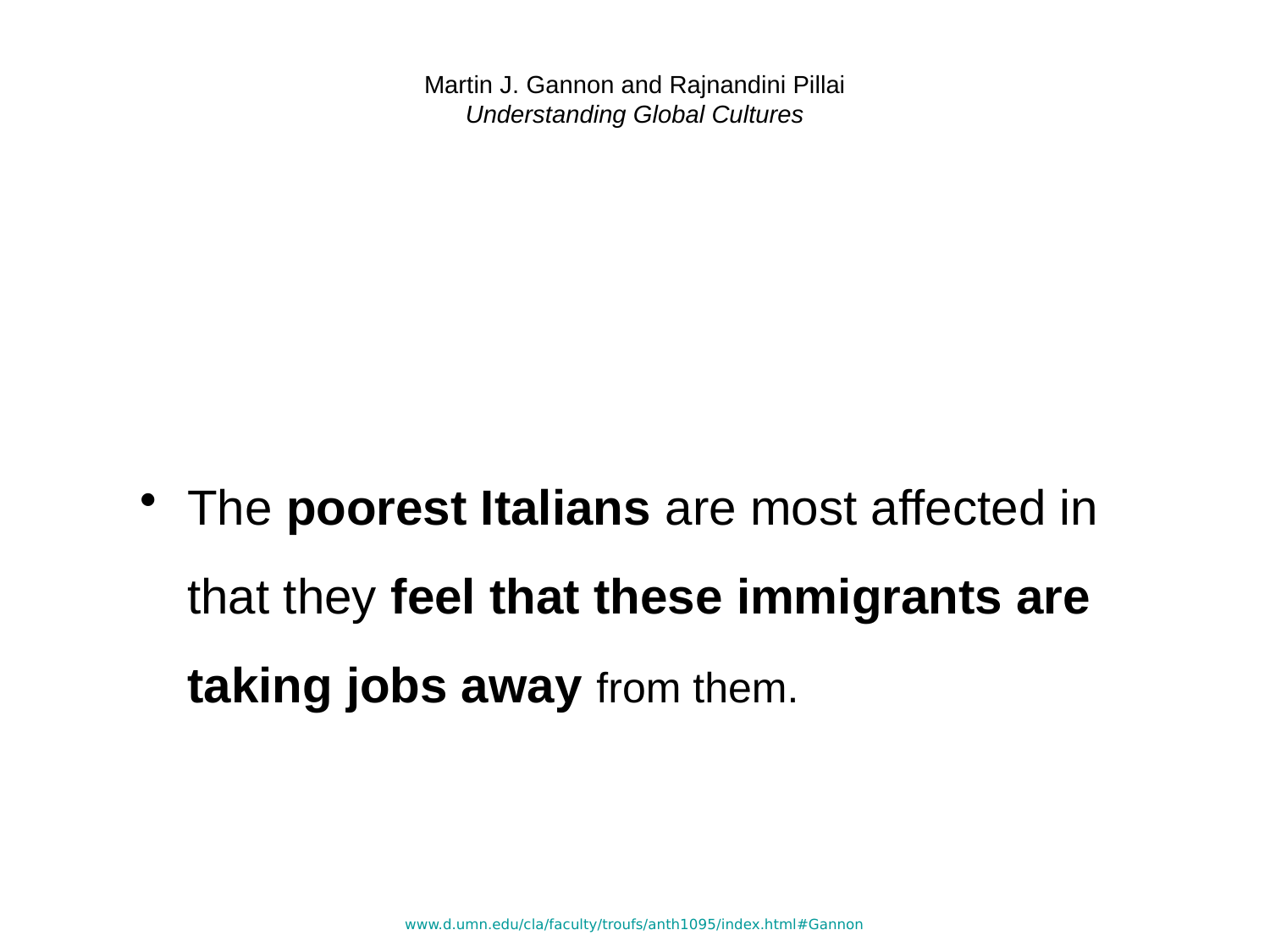

# Martin J. Gannon and Rajnandini Pillai Understanding Global Cultures
The poorest Italians are most affected in that they feel that these immigrants are taking jobs away from them.
www.d.umn.edu/cla/faculty/troufs/anth1095/index.html#Gannon